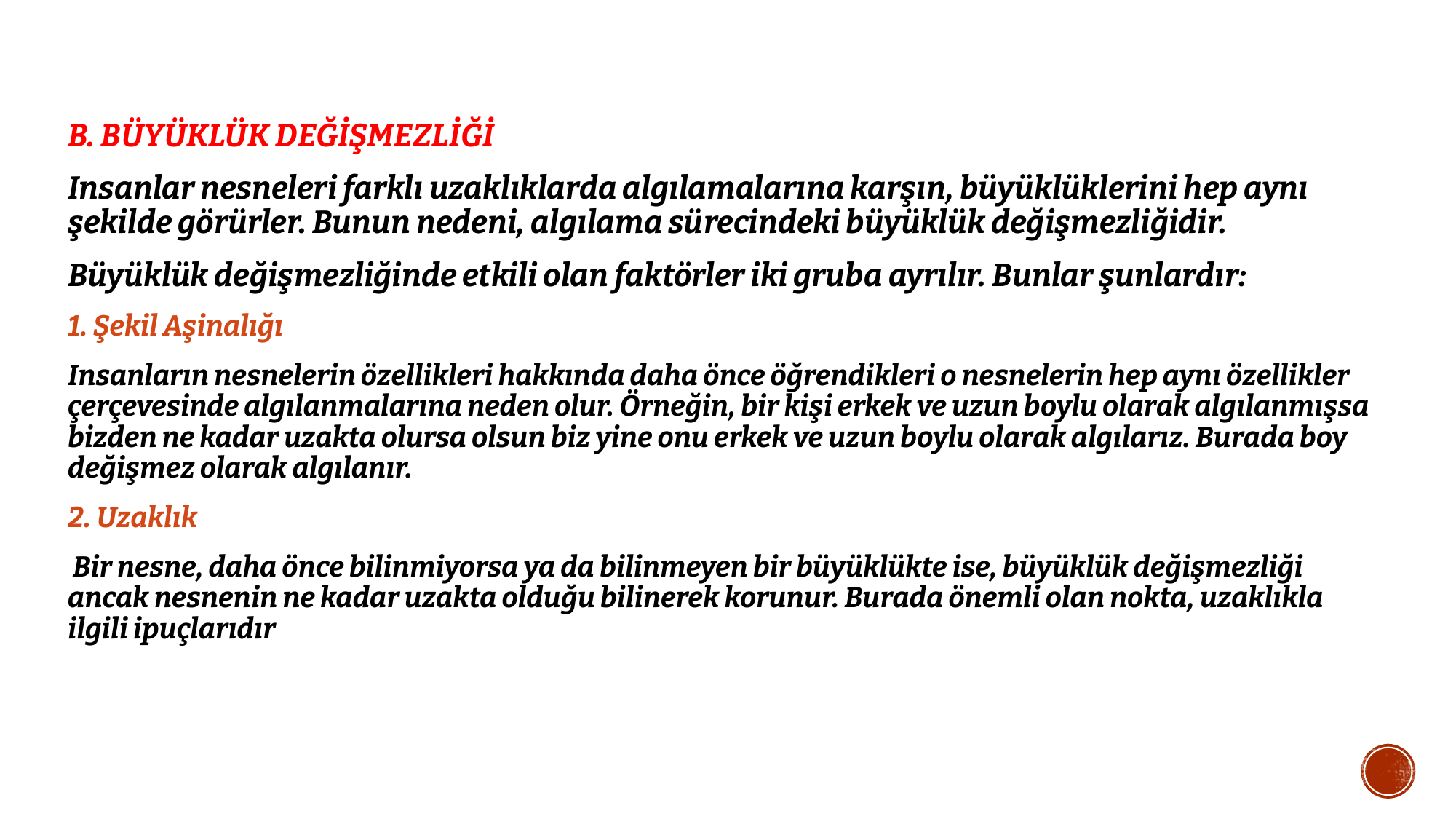

#
B. BÜYÜKLÜK DEĞİŞMEZLİĞİ
Insanlar nesneleri farklı uzaklıklarda algılamalarına karşın, büyüklüklerini hep aynı şekilde görürler. Bunun nedeni, algılama sürecindeki büyüklük değişmezliğidir.
Büyüklük değişmezliğinde etkili olan faktörler iki gruba ayrılır. Bunlar şunlardır:
1. Şekil Aşinalığı
Insanların nesnelerin özellikleri hakkında daha önce öğrendikleri o nesnelerin hep aynı özellikler çerçevesinde algılanmalarına neden olur. Örneğin, bir kişi erkek ve uzun boylu olarak algılanmışsa bizden ne kadar uzakta olursa olsun biz yine onu erkek ve uzun boylu olarak algılarız. Burada boy değişmez olarak algılanır.
2. Uzaklık
 Bir nesne, daha önce bilinmiyorsa ya da bilinmeyen bir büyüklükte ise, büyüklük değişmezliği ancak nesnenin ne kadar uzakta olduğu bilinerek korunur. Burada önemli olan nokta, uzaklıkla ilgili ipuçlarıdır